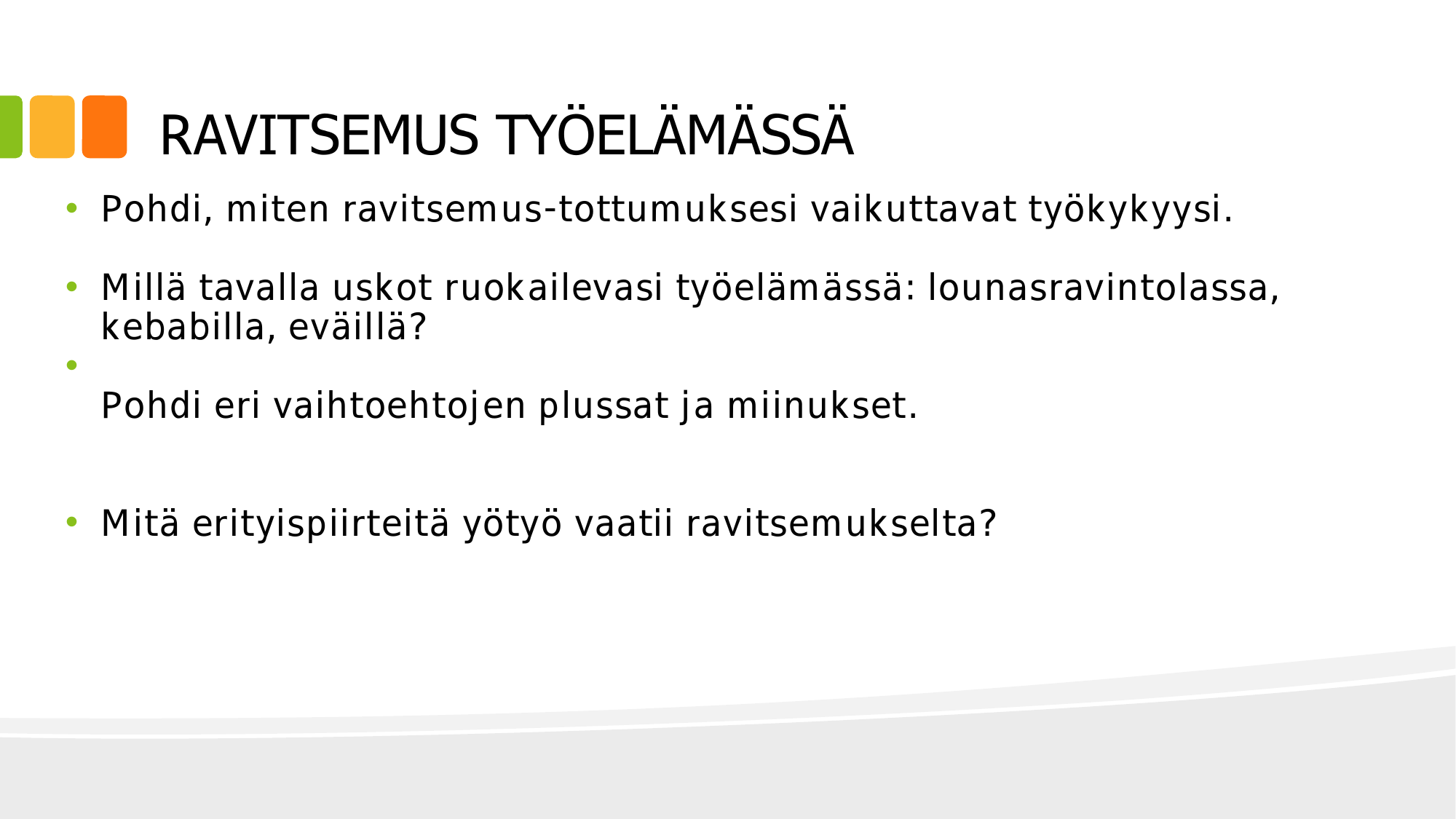

# RAVITSEMUS TYÖELÄMÄSSÄ
Pohdi, miten ravitsemus-tottumuksesi vaikuttavat työkykyysi.

Millä tavalla uskot ruokailevasi työelämässä: lounasravintolassa, kebabilla, eväillä?
Pohdi eri vaihtoehtojen plussat ja miinukset.

Mitä erityispiirteitä yötyö vaatii ravitsemukselta?